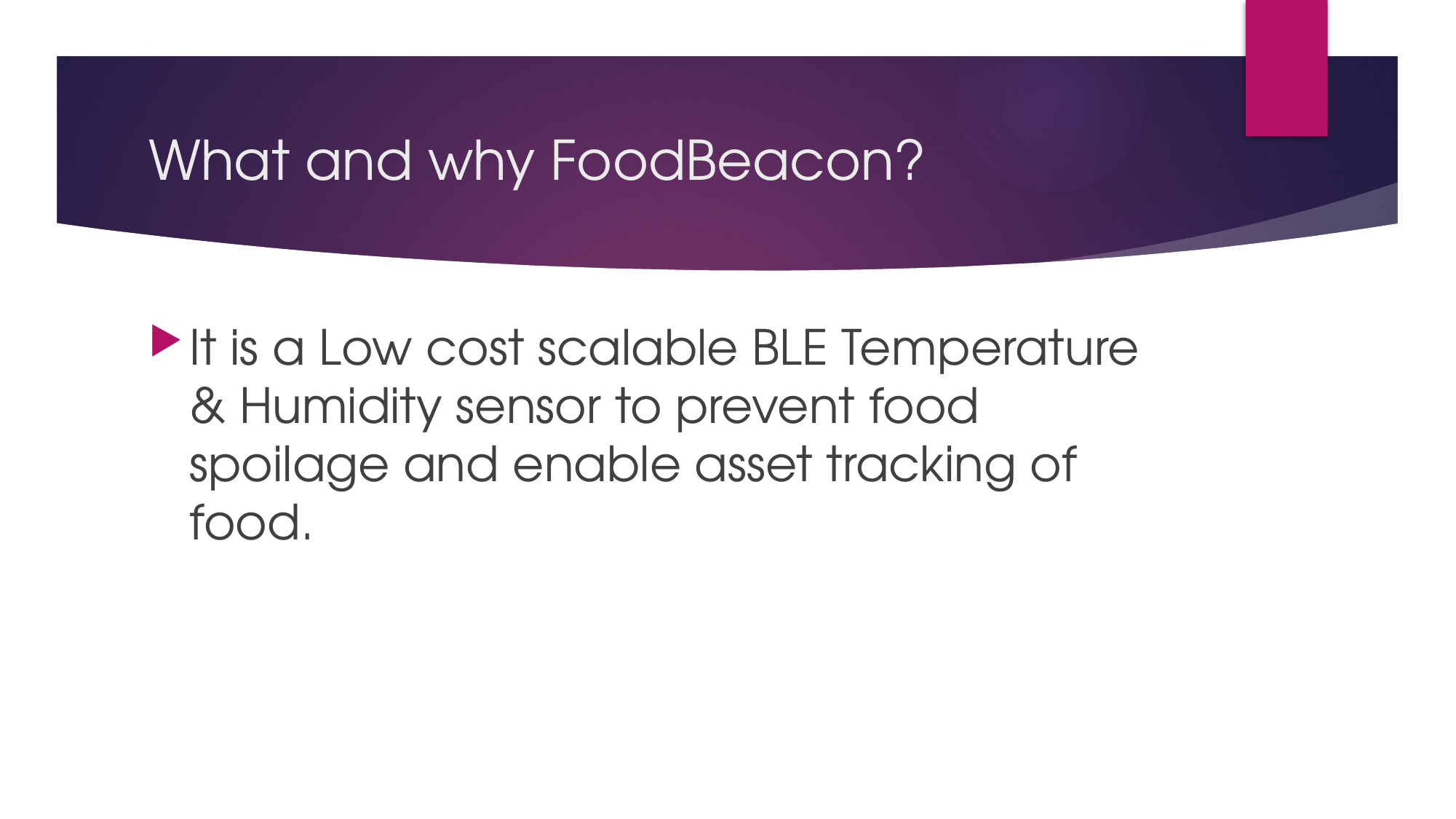

# What and why FoodBeacon?
It is a Low cost scalable BLE Temperature & Humidity sensor to prevent food spoilage and enable asset tracking of food.